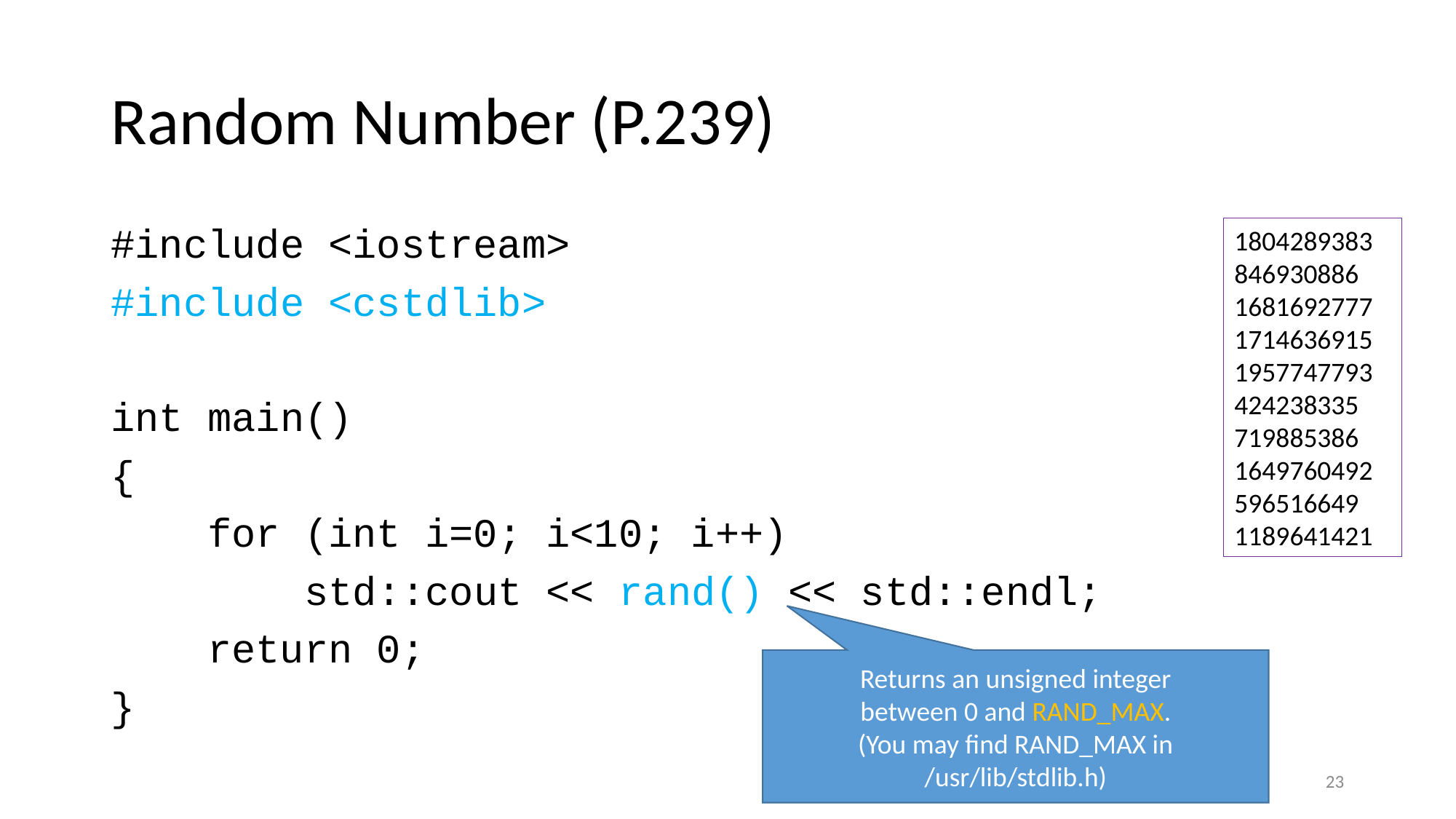

# Random Number (P.239)
#include <iostream>
#include <cstdlib>

int main()
{
    for (int i=0; i<10; i++)
        std::cout << rand() << std::endl;
    return 0;
}
1804289383
846930886
1681692777
1714636915
1957747793
424238335
719885386
1649760492
596516649
1189641421
Returns an unsigned integer
between 0 and RAND_MAX.
(You may find RAND_MAX in /usr/lib/stdlib.h)
23